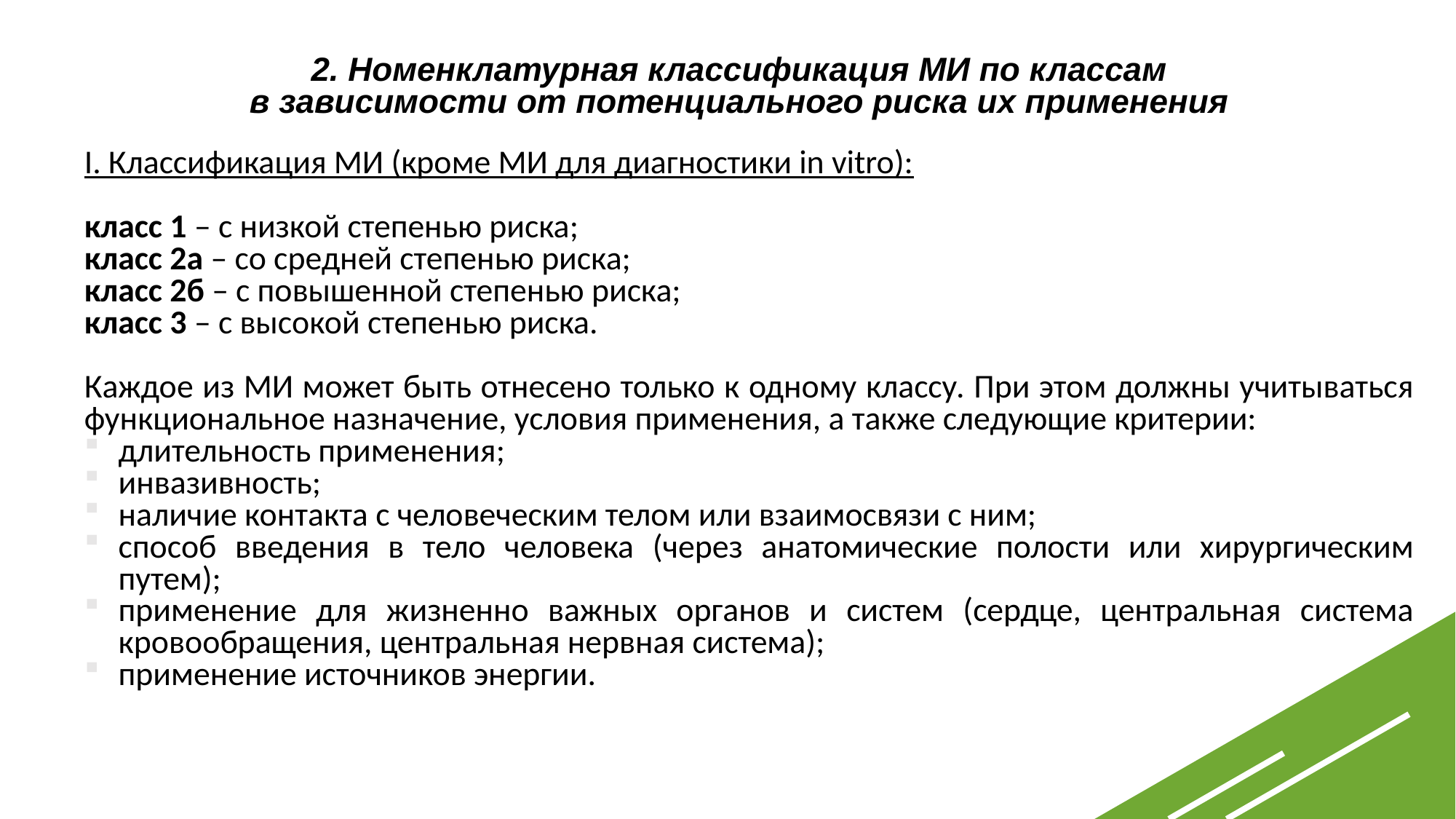

2. Номенклатурная классификация МИ по классам
в зависимости от потенциального риска их применения
I. Классификация МИ (кроме МИ для диагностики in vitro):

класс 1 – с низкой степенью риска;
класс 2а – со средней степенью риска;
класс 2б – с повышенной степенью риска;
класс 3 – с высокой степенью риска.

Каждое из МИ может быть отнесено только к одному классу. При этом должны учитываться функциональное назначение, условия применения, а также следующие критерии:
длительность применения;
инвазивность;
наличие контакта с человеческим телом или взаимосвязи с ним;
способ введения в тело человека (через анатомические полости или хирургическим путем);
применение для жизненно важных органов и систем (сердце, центральная система кровообращения, центральная нервная система);
применение источников энергии.